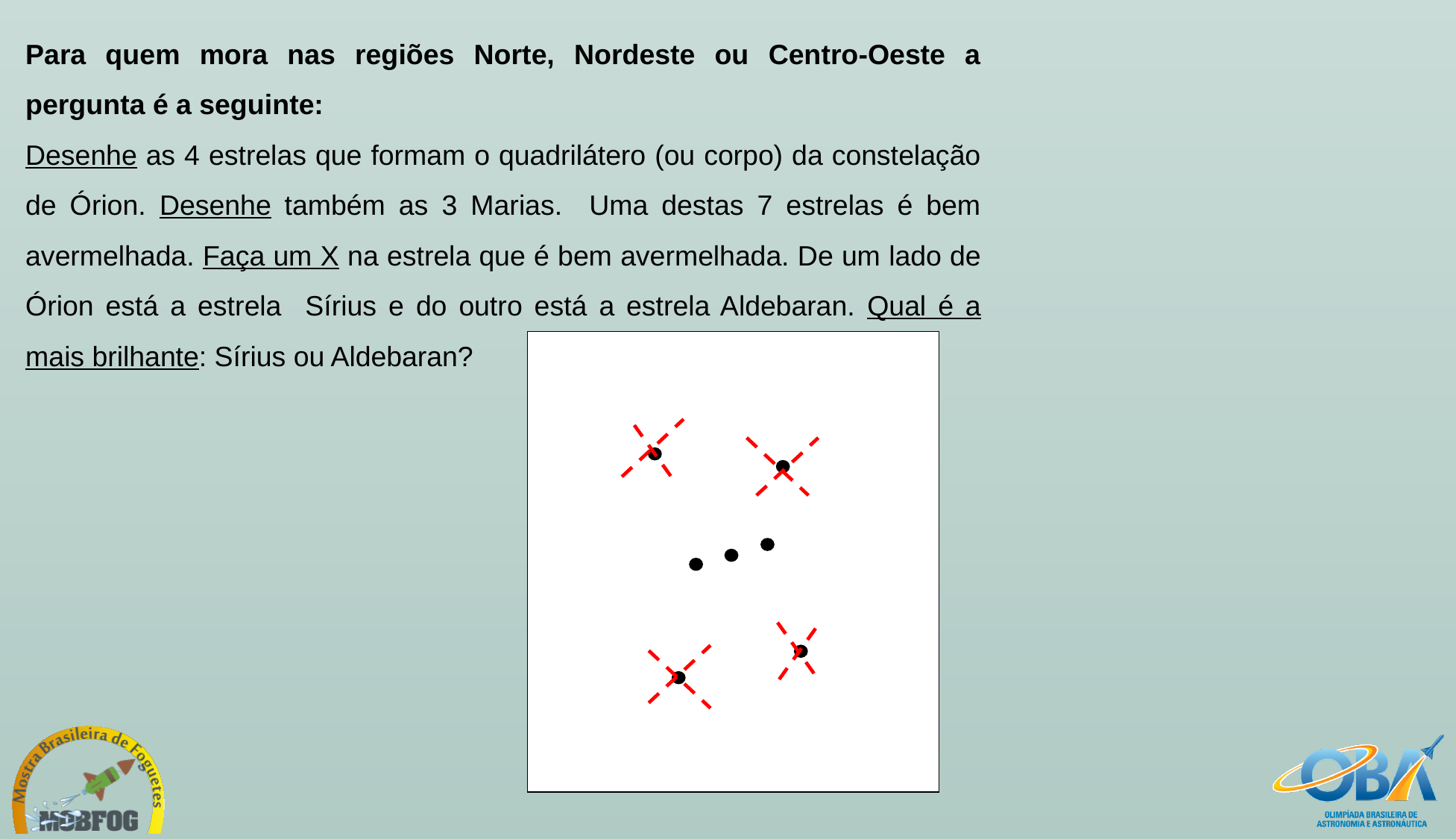

Para quem mora nas regiões Norte, Nordeste ou Centro-Oeste a pergunta é a seguinte:
Desenhe as 4 estrelas que formam o quadrilátero (ou corpo) da constelação de Órion. Desenhe também as 3 Marias.  Uma destas 7 estrelas é bem avermelhada. Faça um X na estrela que é bem avermelhada. De um lado de Órion está a estrela  Sírius e do outro está a estrela Aldebaran. Qual é a mais brilhante: Sírius ou Aldebaran?